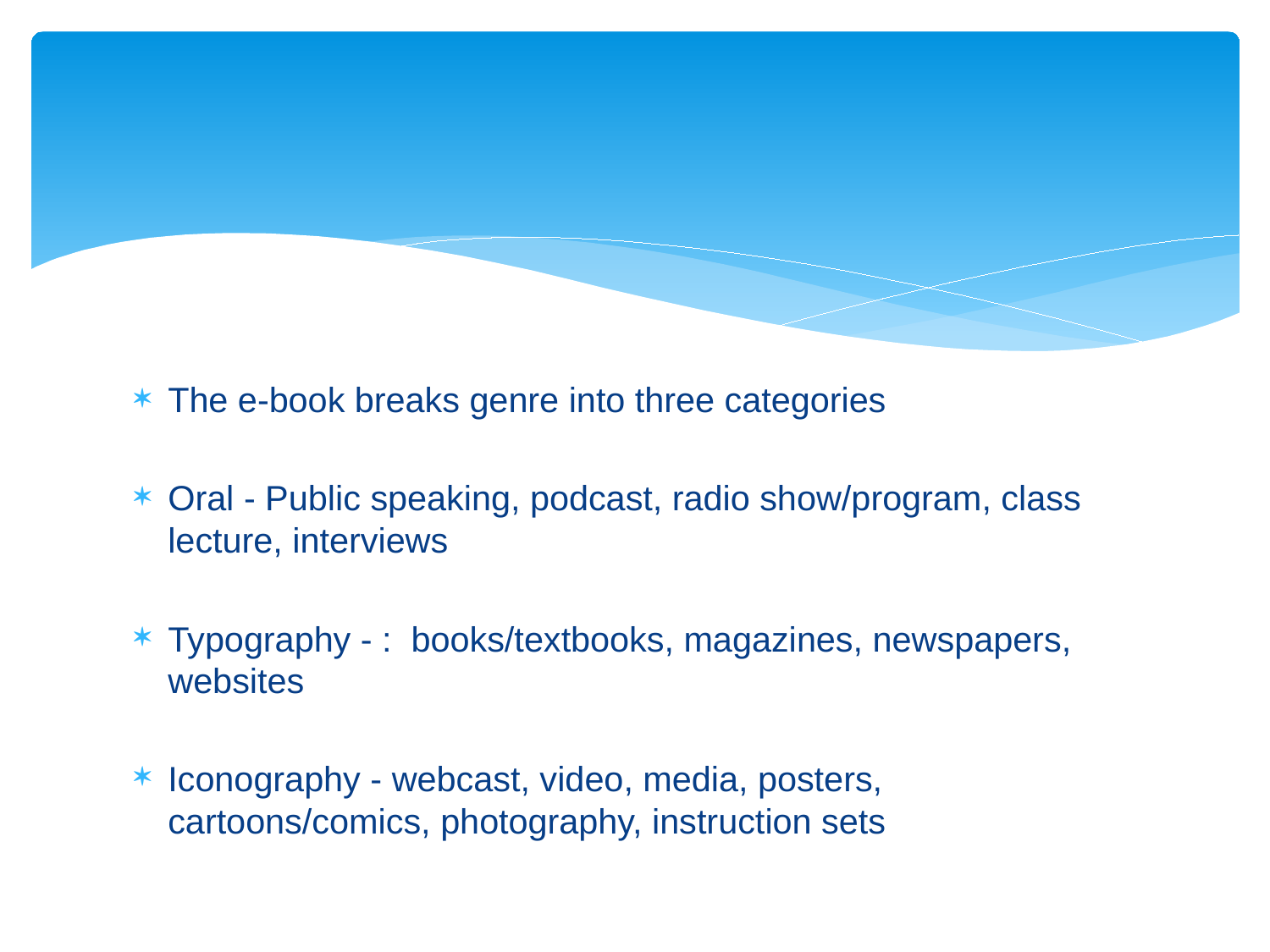

#
The e-book breaks genre into three categories

Oral - Public speaking, podcast, radio show/program, class lecture, interviews

Typography - :  books/textbooks, magazines, newspapers, websites

Iconography - webcast, video, media, posters, cartoons/comics, photography, instruction sets